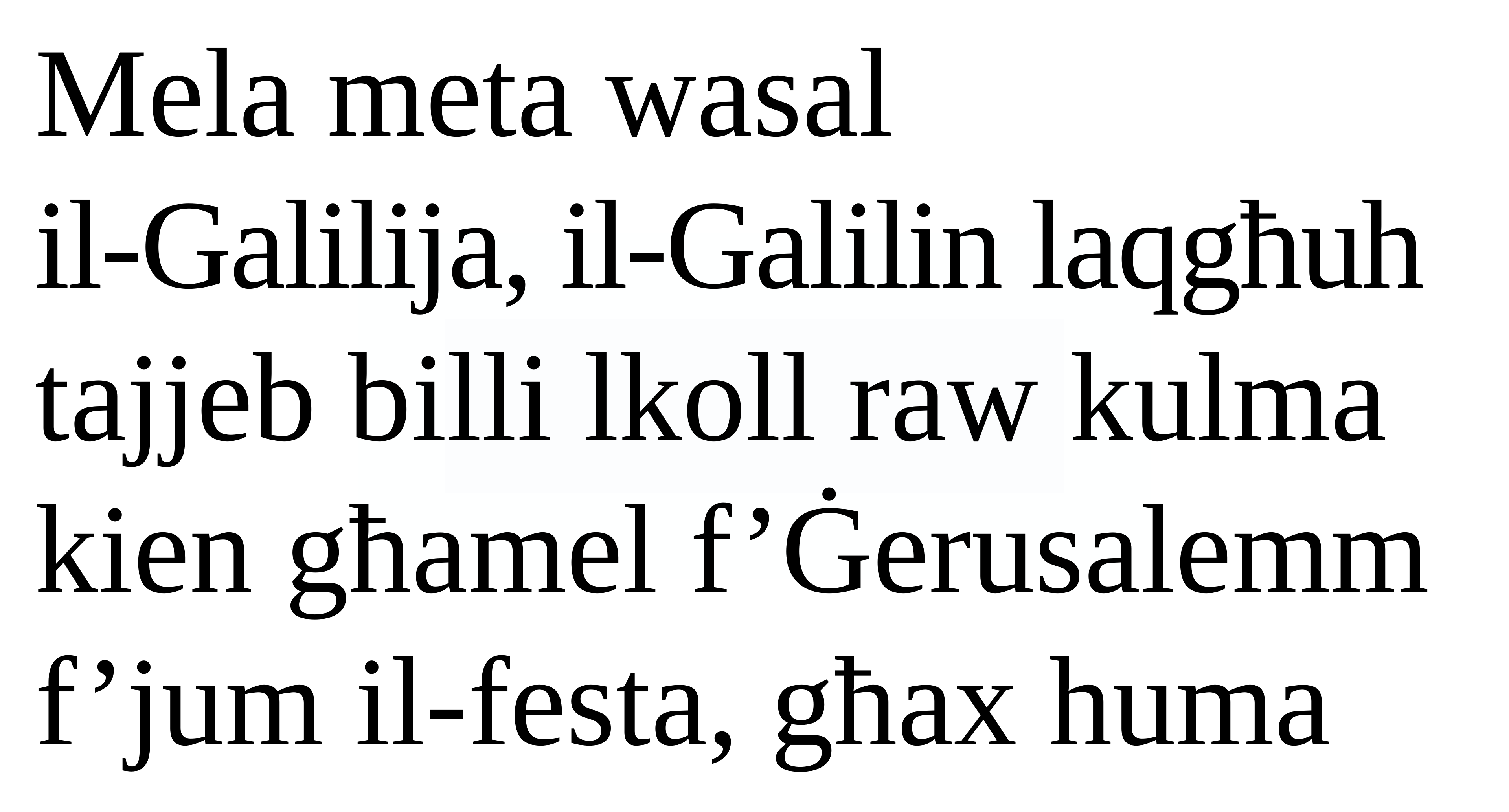

Mela meta wasal
il-Galilija, il-Galilin laqgħuh tajjeb billi lkoll raw kulma kien għamel f’Ġerusalemm f’jum il-festa, għax huma